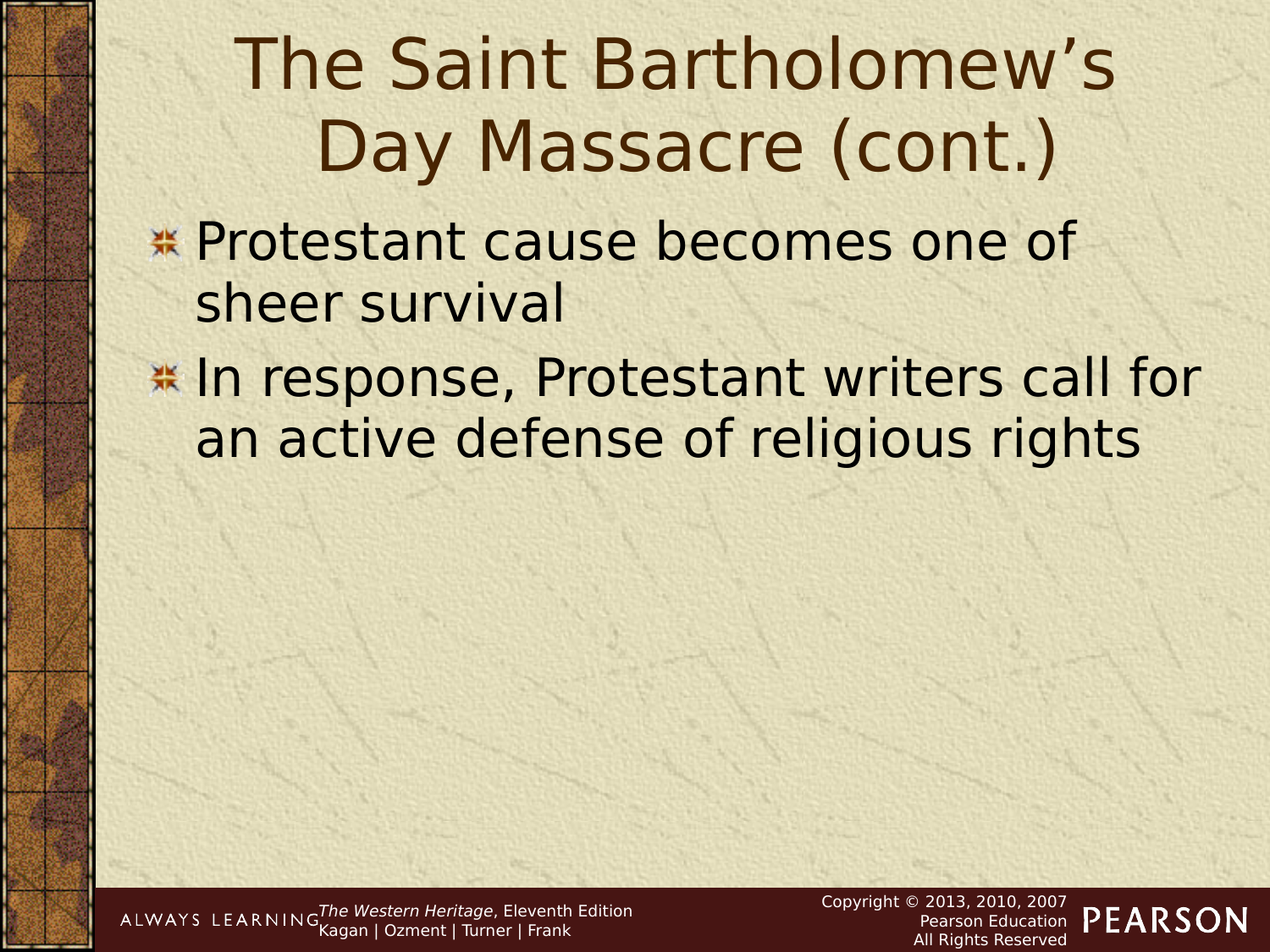

The Saint Bartholomew’s
Day Massacre (cont.)
Protestant cause becomes one of sheer survival
In response, Protestant writers call for an active defense of religious rights